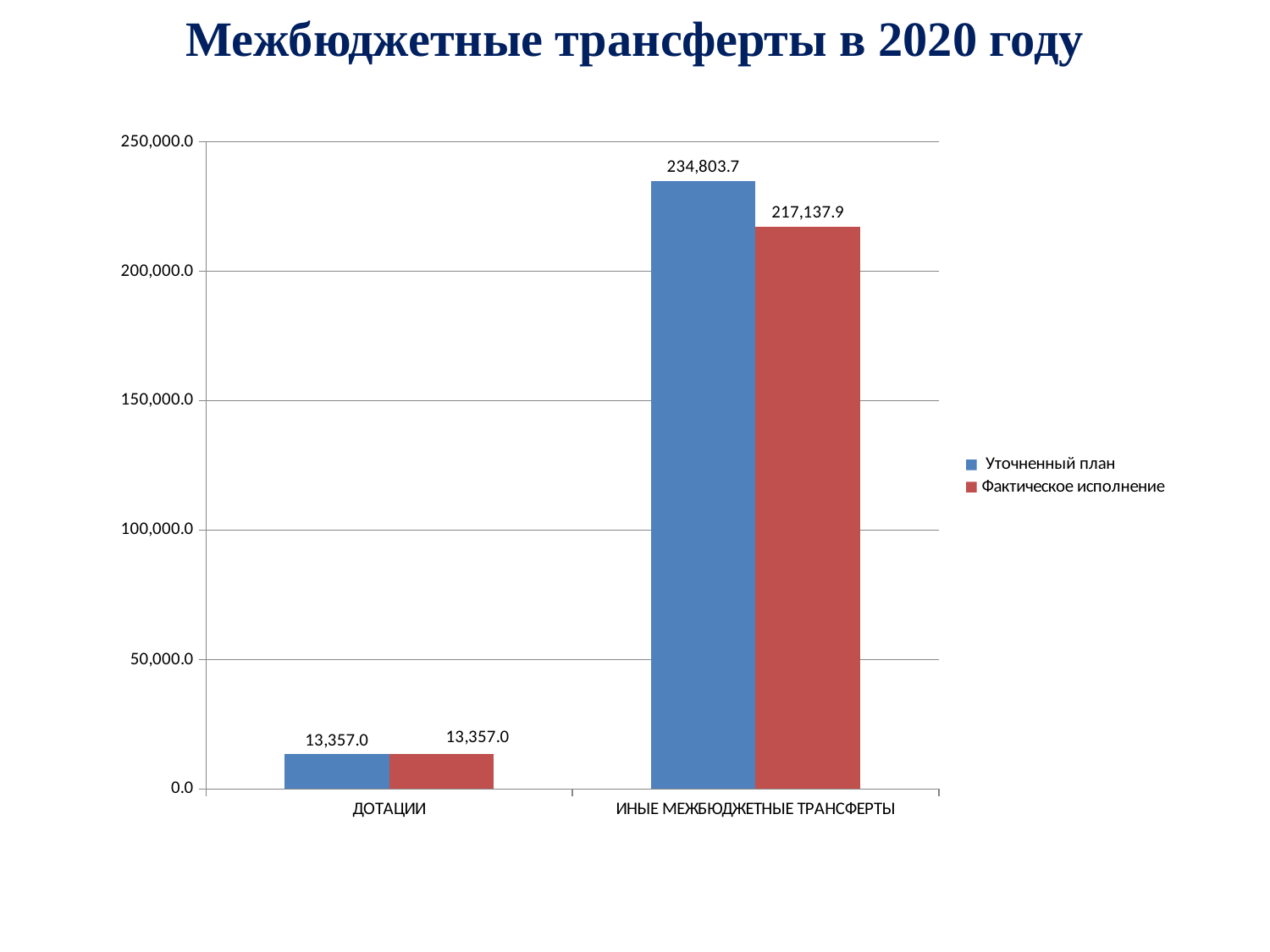

Межбюджетные трансферты в 2020 году

### Chart

| Category |  Уточненный план | Фактическое исполнение |
|---|---|---|
| ДОТАЦИИ | 13357.0 | 13357.0 |
| ИНЫЕ МЕЖБЮДЖЕТНЫЕ ТРАНСФЕРТЫ | 234803.7 | 217137.9 |